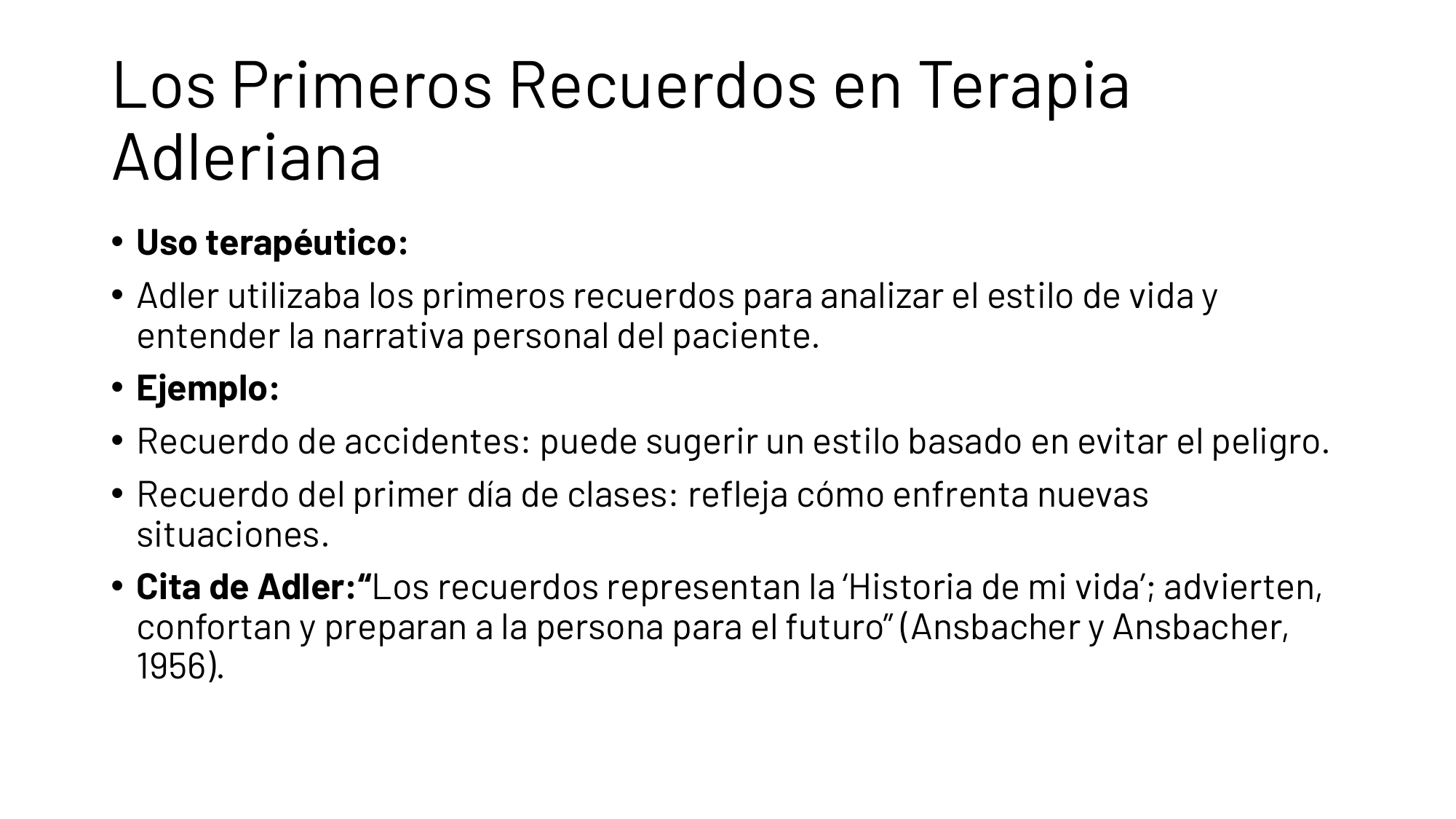

# Los Primeros Recuerdos en Terapia Adleriana
Uso terapéutico:
Adler utilizaba los primeros recuerdos para analizar el estilo de vida y entender la narrativa personal del paciente.
Ejemplo:
Recuerdo de accidentes: puede sugerir un estilo basado en evitar el peligro.
Recuerdo del primer día de clases: refleja cómo enfrenta nuevas situaciones.
Cita de Adler:“Los recuerdos representan la ‘Historia de mi vida’; advierten, confortan y preparan a la persona para el futuro” (Ansbacher y Ansbacher, 1956).